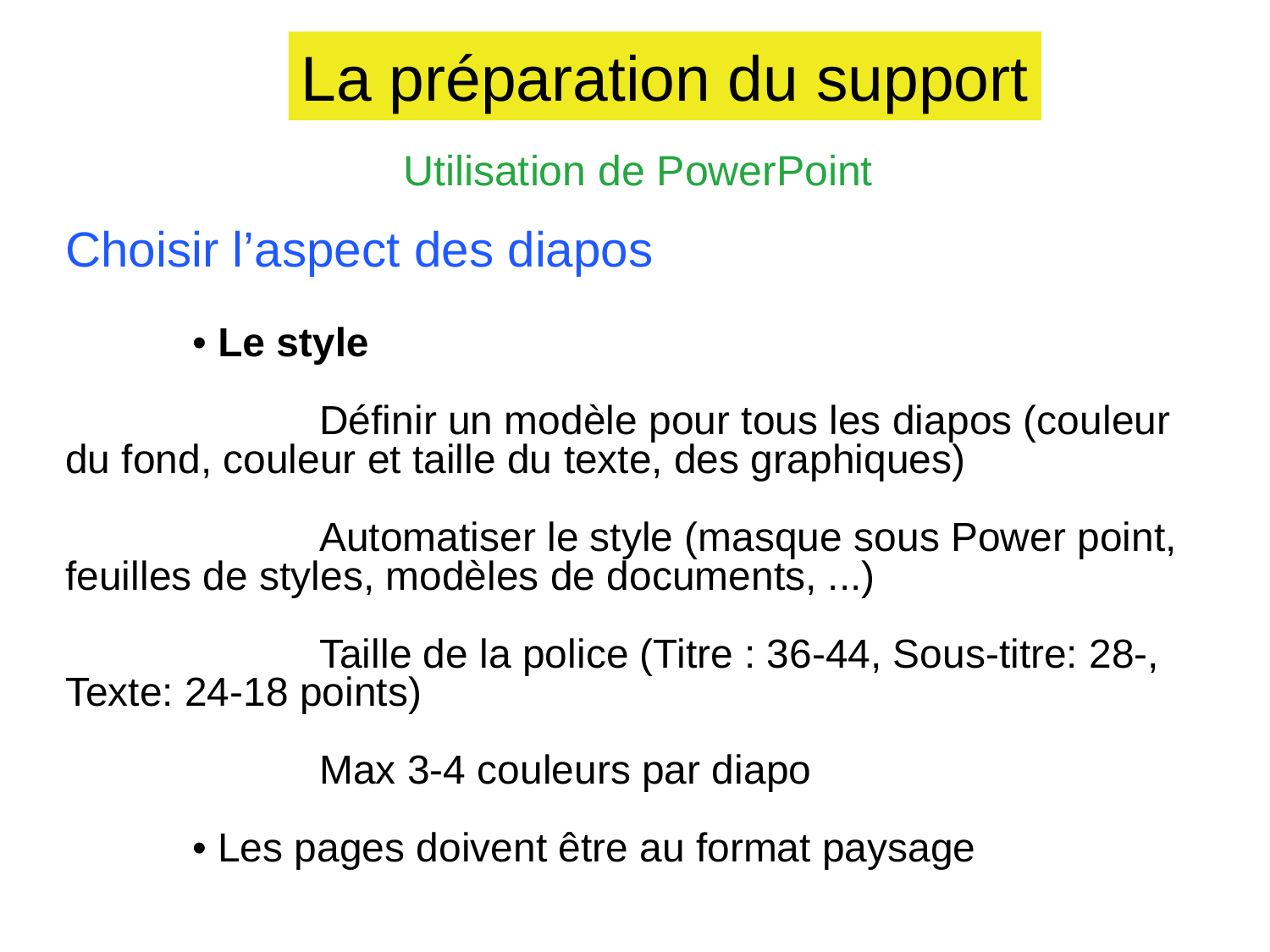

La préparation du support
Utilisation de PowerPoint
Choisir l’aspect des diapos

	• Le style

		Définir un modèle pour tous les diapos (couleur du fond, couleur et taille du texte, des graphiques)

		Automatiser le style (masque sous Power point,
feuilles de styles, modèles de documents, ...)

		Taille de la police (Titre : 36-44, Sous-titre: 28-, Texte: 24-18 points)

		Max 3-4 couleurs par diapo

	• Les pages doivent être au format paysage